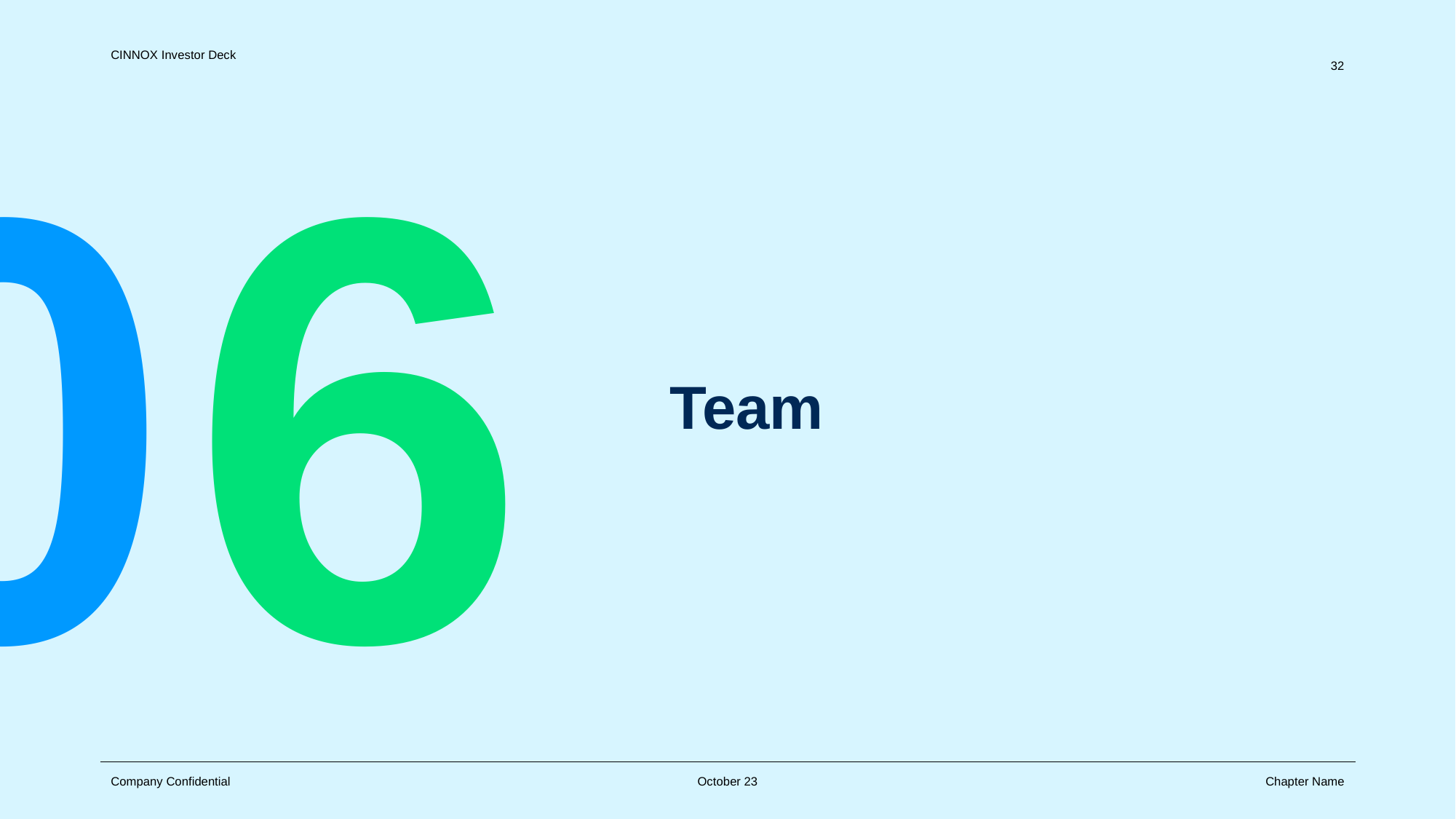

32
0
6
# Team
October 23
Chapter Name